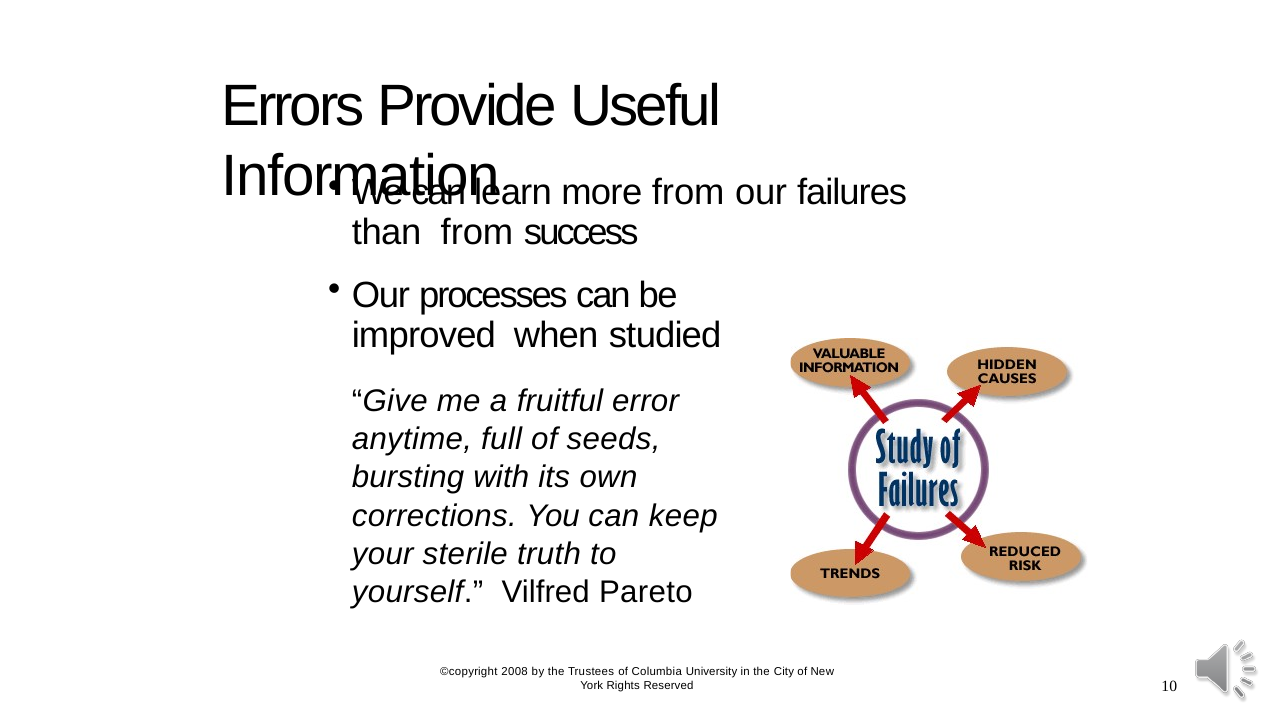

# Errors Provide Useful Information
We can learn more from our failures than  from success
Our processes can be improved  when studied
“Give me a fruitful error  anytime, full of seeds,  bursting with its own  corrections. You can keep  your sterile truth to yourself.”  Vilfred Pareto

©copyright 2008 by the Trustees of Columbia University in the City of New
York Rights Reserved
10